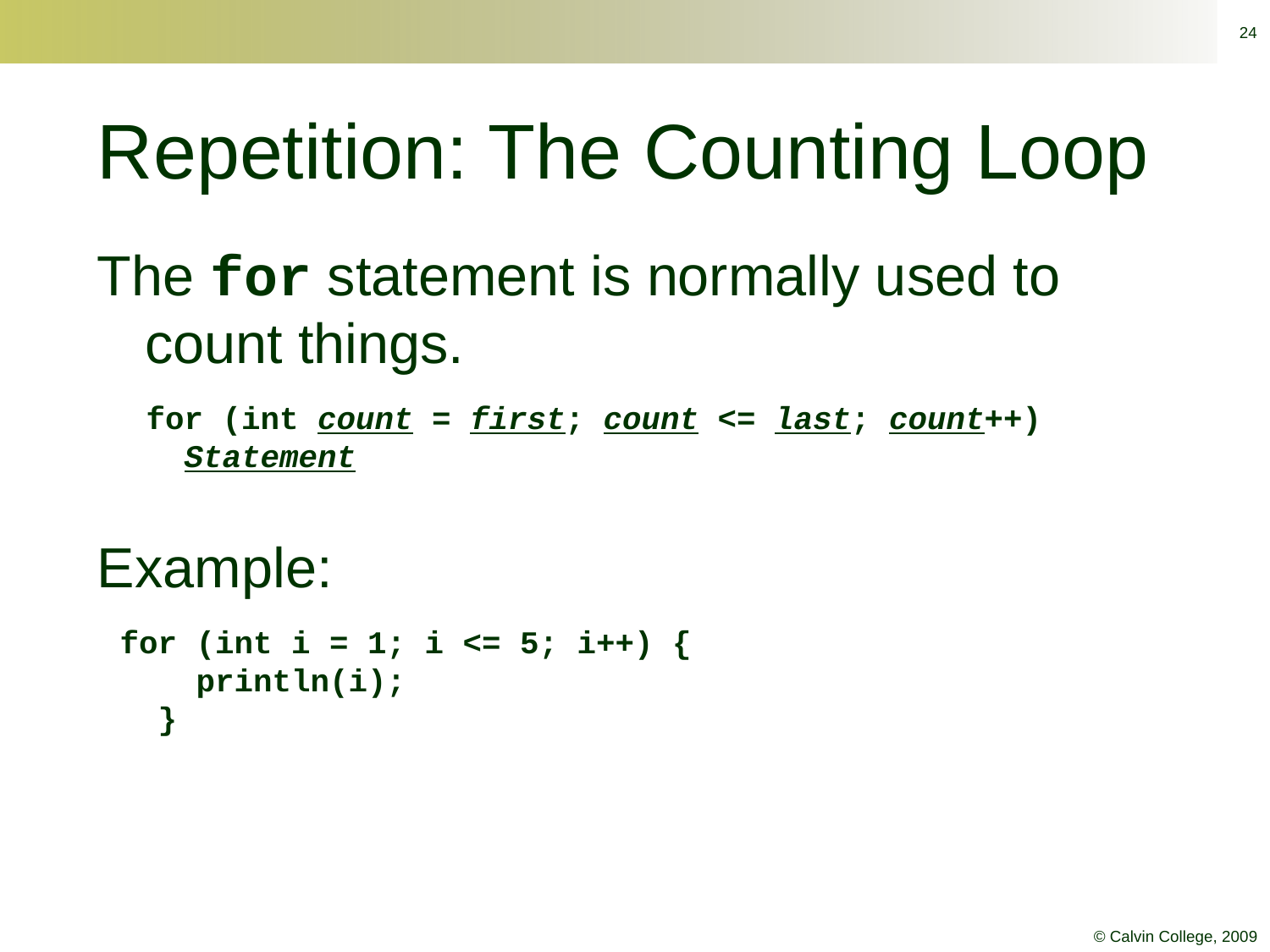

24
Repetition: The Counting Loop
The for statement is normally used to count things.

  for (int count = first; count <= last; count++)
    Statement

Example:

for (int i = 1; i <= 5; i++) {
    println(i);
  }